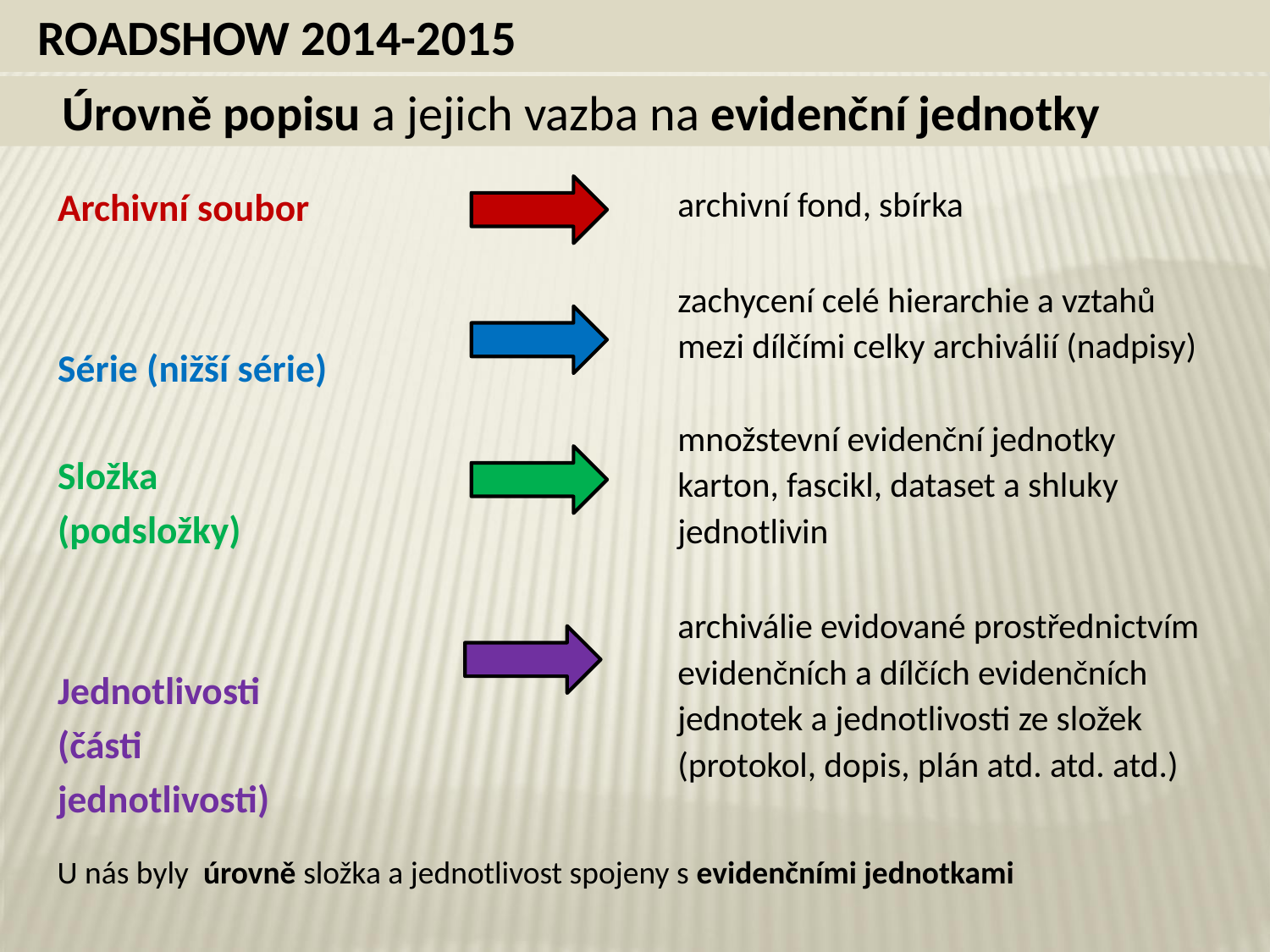

ROADSHOW 2014-2015
# Úrovně popisu a jejich vazba na evidenční jednotky
Archivní soubor

Série (nižší série)

Složka
(podsložky)

Jednotlivosti
(části
jednotlivosti)

archivní fond, sbírka

zachycení celé hierarchie a vztahů mezi dílčími celky archiválií (nadpisy)

množstevní evidenční jednotky karton, fascikl, dataset a shluky jednotlivin

archiválie evidované prostřednictvím evidenčních a dílčích evidenčních jednotek a jednotlivosti ze složek (protokol, dopis, plán atd. atd. atd.)

U nás byly  úrovně složka a jednotlivost spojeny s evidenčními jednotkami